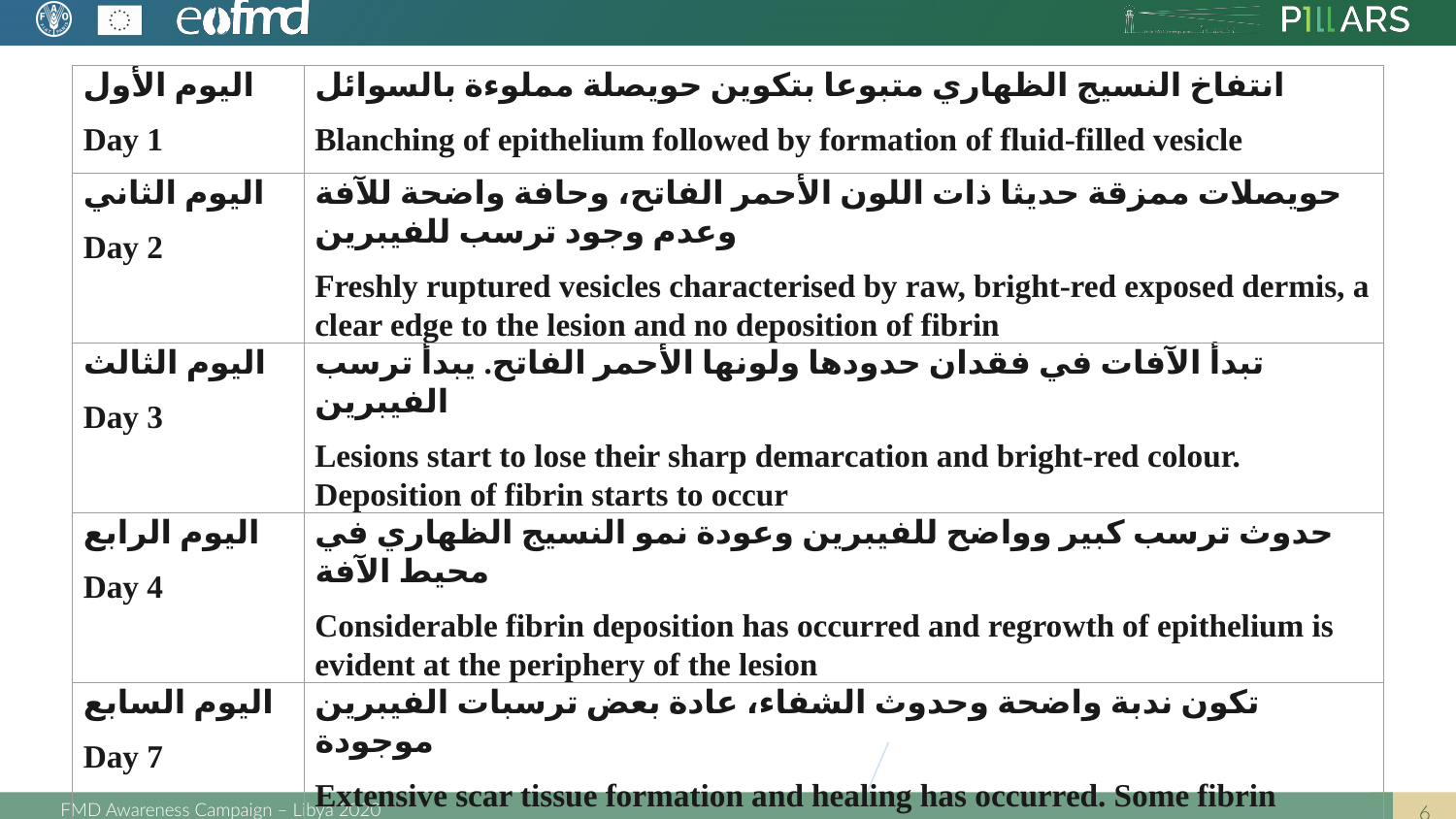

| اليوم الأول Day 1 | انتفاخ النسيج الظهاري متبوعا بتكوين حويصلة مملوءة بالسوائل Blanching of epithelium followed by formation of fluid-filled vesicle |
| --- | --- |
| اليوم الثاني Day 2 | حويصلات ممزقة حديثا ذات اللون الأحمر الفاتح، وحافة واضحة للآفة وعدم وجود ترسب للفيبرين Freshly ruptured vesicles characterised by raw, bright-red exposed dermis, a clear edge to the lesion and no deposition of fibrin |
| اليوم الثالث Day 3 | تبدأ الآفات في فقدان حدودها ولونها الأحمر الفاتح. يبدأ ترسب الفيبرين Lesions start to lose their sharp demarcation and bright-red colour. Deposition of fibrin starts to occur |
| اليوم الرابع Day 4 | حدوث ترسب كبير وواضح للفيبرين وعودة نمو النسيج الظهاري في محيط الآفة Considerable fibrin deposition has occurred and regrowth of epithelium is evident at the periphery of the lesion |
| اليوم السابع Day 7 | تكون ندبة واضحة وحدوث الشفاء، عادة بعض ترسبات الفيبرين موجودة Extensive scar tissue formation and healing has occurred. Some fibrin deposition is usually still present |
FMD Awareness Campaign – Libya 2020